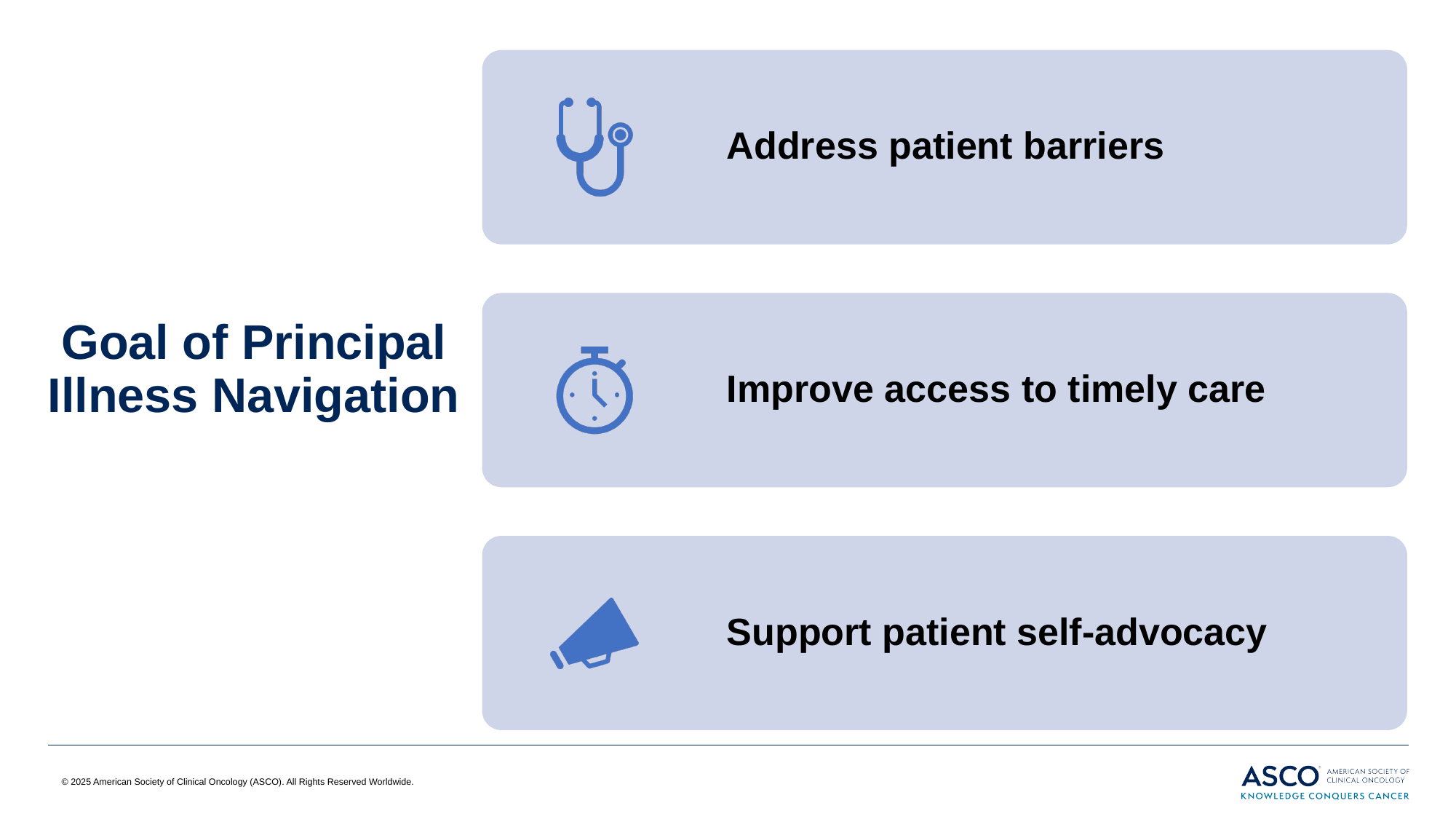

Address patient barriers
Improve access to timely care
Support patient self-advocacy
# Goal of Principal Illness Navigation